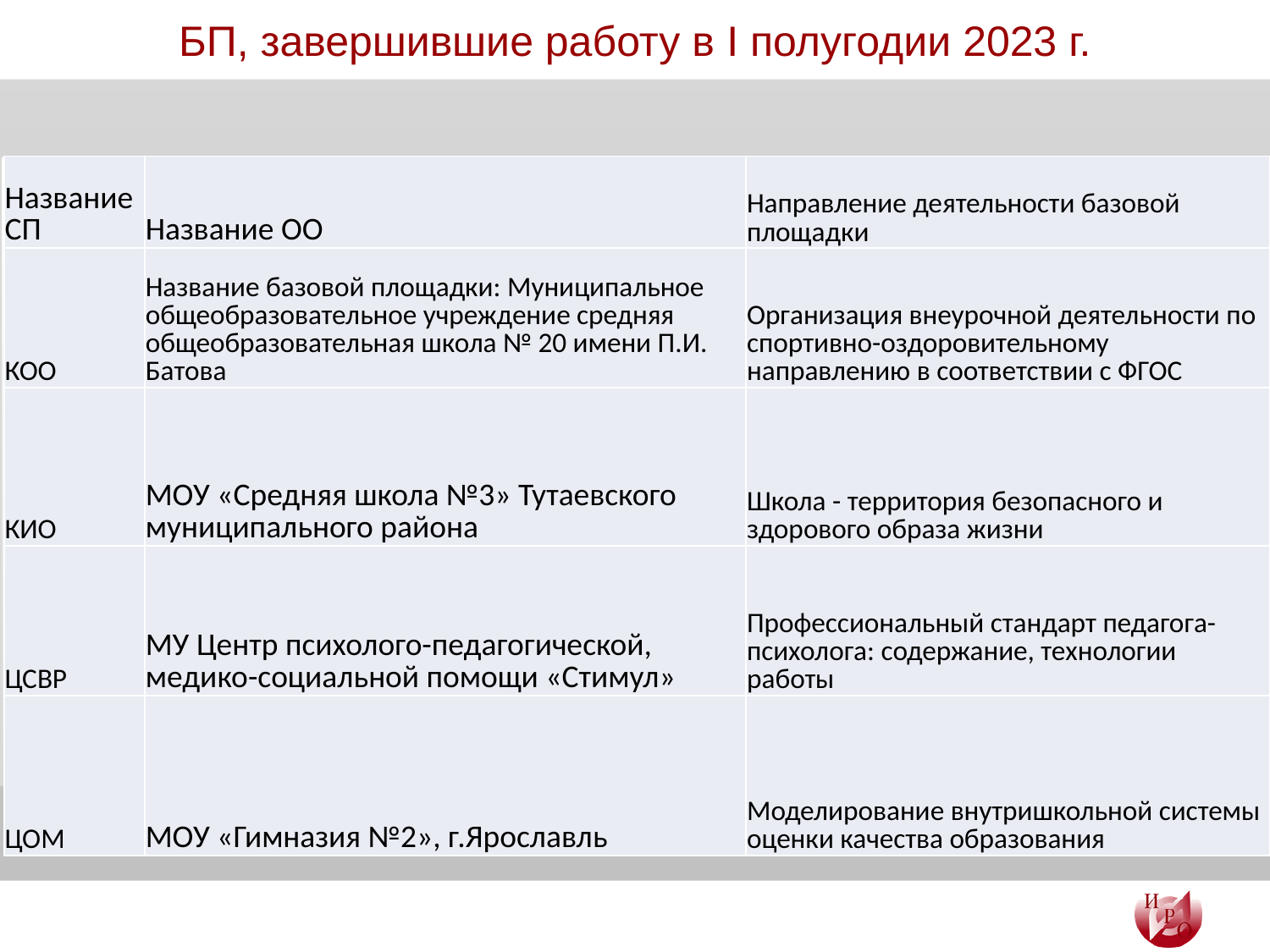

# БП, завершившие работу в I полугодии 2023 г.

### Chart: Количество реализуемых программ ДПО, шт.

| Category |
|---|
| Название СП | Название ОО | Направление деятельности базовой площадки |
| --- | --- | --- |
| КОО | Название базовой площадки: Муниципальное общеобразовательное учреждение средняя общеобразовательная школа № 20 имени П.И. Батова | Организация внеурочной деятельности по спортивно-оздоровительному направлению в соответствии с ФГОС |
| КИО | МОУ «Средняя школа №3» Тутаевского муниципального района | Школа - территория безопасного и здорового образа жизни |
| ЦСВР | МУ Центр психолого-педагогической, медико-социальной помощи «Стимул» | Профессиональный стандарт педагога-психолога: содержание, технологии работы |
| ЦОМ | МОУ «Гимназия №2», г.Ярославль | Моделирование внутришкольной системы оценки качества образования |